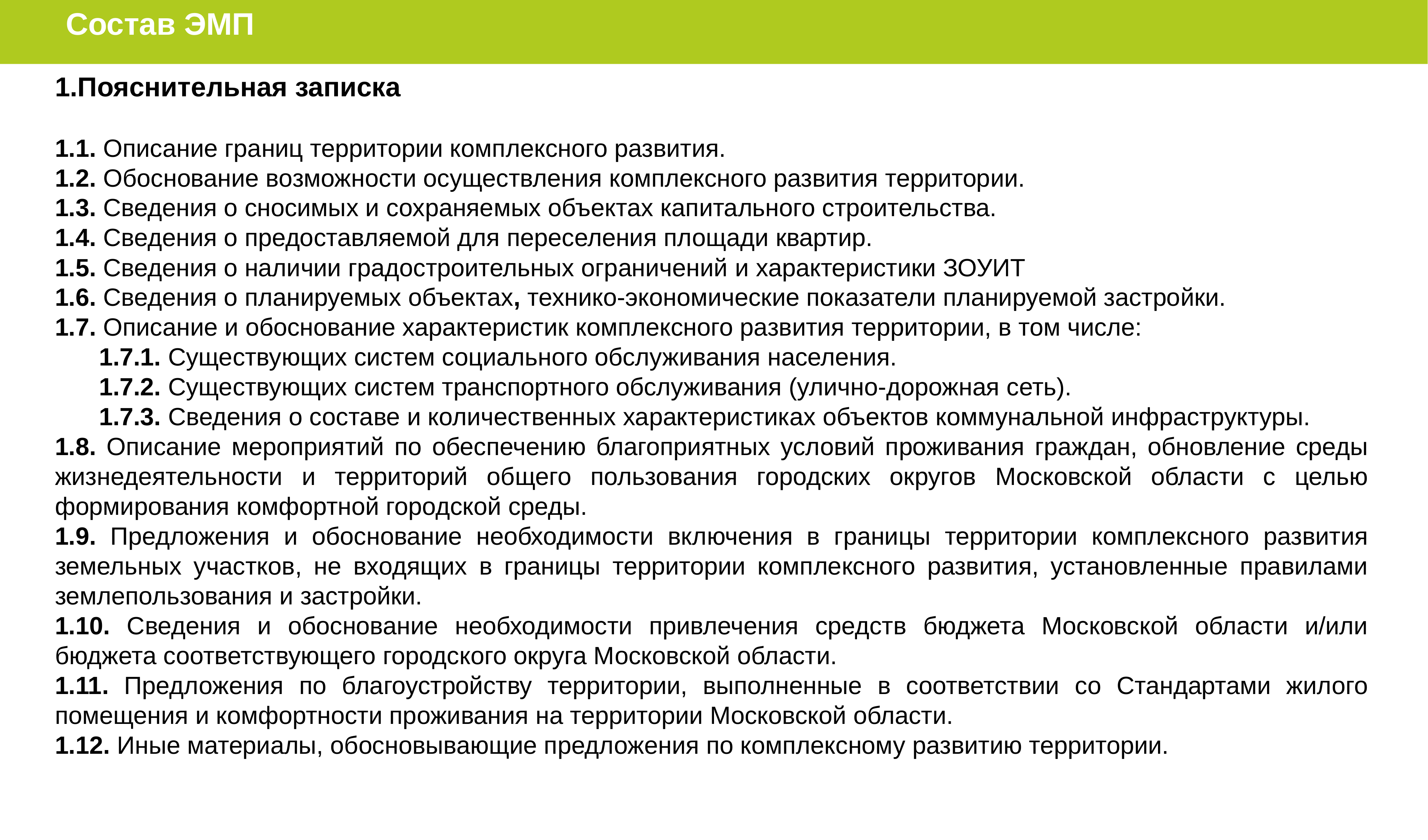

Состав ЭМП

1.Пояснительная записка

1.1. Описание границ территории комплексного развития.
1.2. Обоснование возможности осуществления комплексного развития территории.
1.3. Сведения о сносимых и сохраняемых объектах капитального строительства.
1.4. Сведения о предоставляемой для переселения площади квартир.
1.5. Сведения о наличии градостроительных ограничений и характеристики ЗОУИТ
1.6. Сведения о планируемых объектах, технико-экономические показатели планируемой застройки.
1.7. Описание и обоснование характеристик комплексного развития территории, в том числе:
1.7.1. Существующих систем социального обслуживания населения.
1.7.2. Существующих систем транспортного обслуживания (улично-дорожная сеть).
1.7.3. Сведения о составе и количественных характеристиках объектов коммунальной инфраструктуры.
1.8. Описание мероприятий по обеспечению благоприятных условий проживания граждан, обновление среды жизнедеятельности и территорий общего пользования городских округов Московской области с целью формирования комфортной городской среды.
1.9. Предложения и обоснование необходимости включения в границы территории комплексного развития земельных участков, не входящих в границы территории комплексного развития, установленные правилами землепользования и застройки.
1.10. Сведения и обоснование необходимости привлечения средств бюджета Московской области и/или бюджета соответствующего городского округа Московской области.
1.11. Предложения по благоустройству территории, выполненные в соответствии со Стандартами жилого помещения и комфортности проживания на территории Московской области.
1.12. Иные материалы, обосновывающие предложения по комплексному развитию территории.